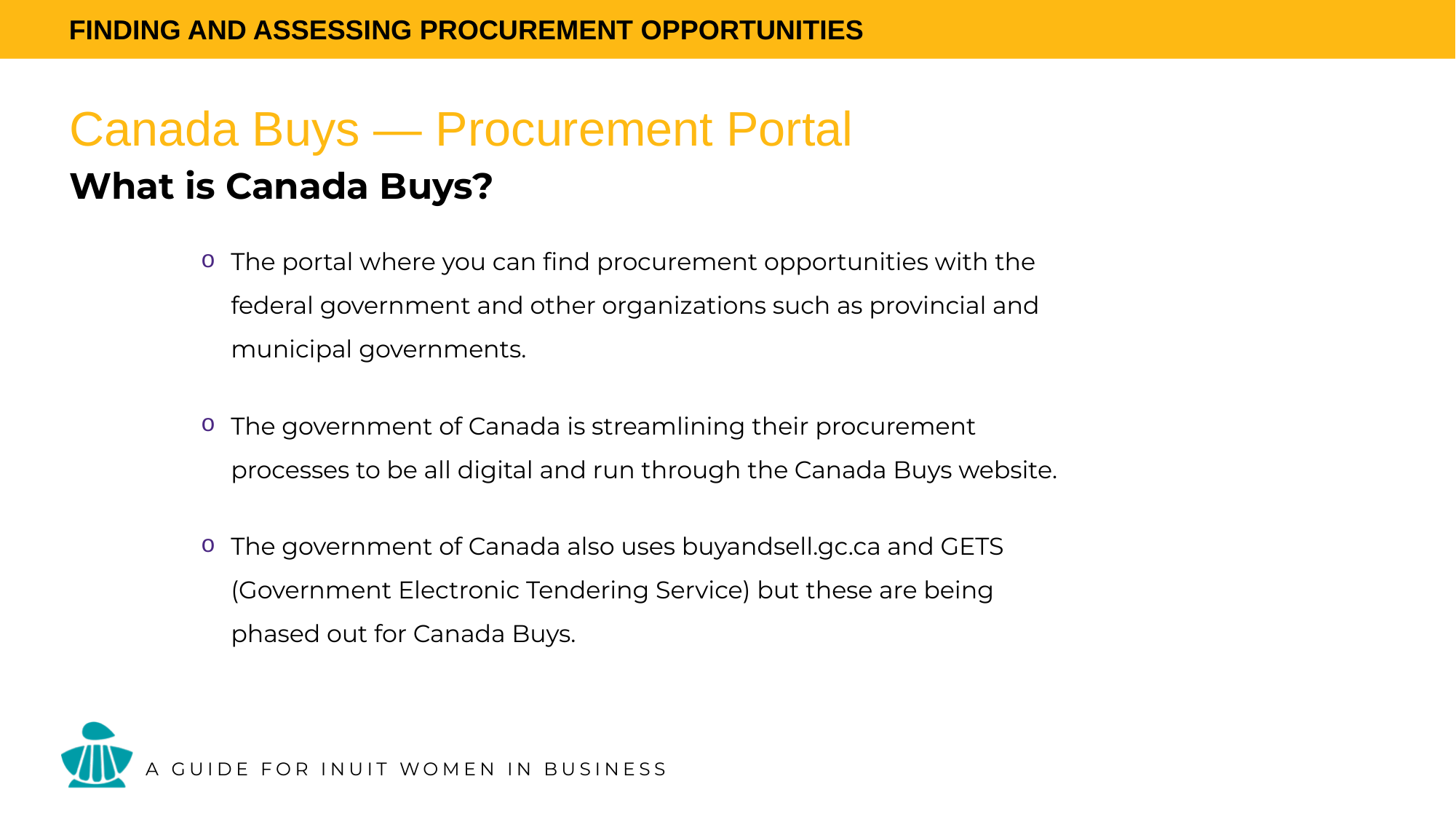

# Canada Buys — Procurement Portal
What is Canada Buys?
The portal where you can find procurement opportunities with the federal government and other organizations such as provincial and municipal governments.
The government of Canada is streamlining their procurement processes to be all digital and run through the Canada Buys website.
The government of Canada also uses buyandsell.gc.ca and GETS (Government Electronic Tendering Service) but these are being phased out for Canada Buys.